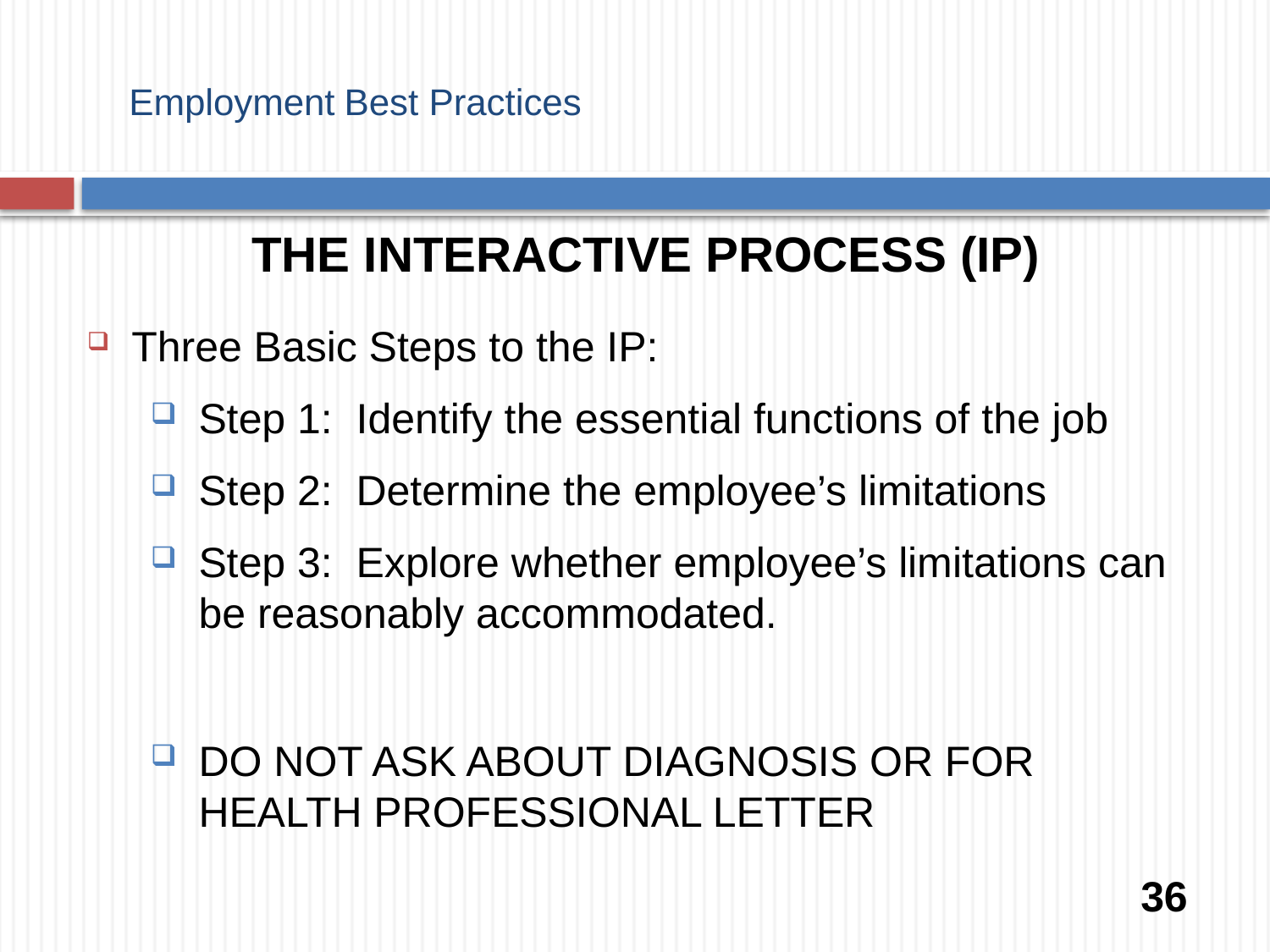

# Employment Best Practices

The Interactive process (IP)

Three Basic Steps to the IP:
Step 1:  Identify the essential functions of the job
Step 2:  Determine the employee’s limitations
Step 3:  Explore whether employee’s limitations can be reasonably accommodated.

DO NOT ASK ABOUT DIAGNOSIS OR FOR HEALTH PROFESSIONAL LETTER

36